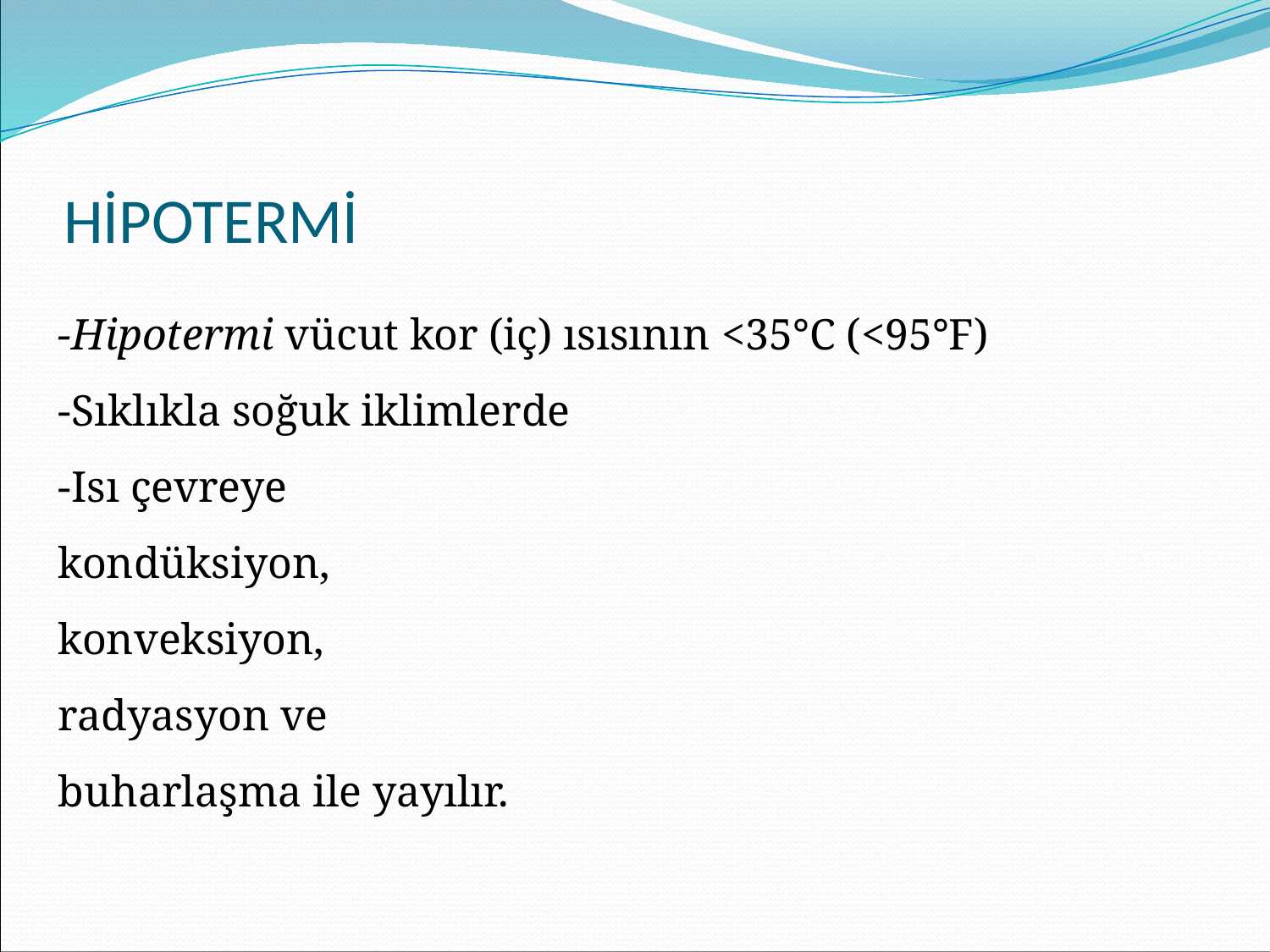

# HİPOTERMİ
-Hipotermi vücut kor (iç) ısısının <35°C (<95°F)
-Sıklıkla soğuk iklimlerde
-Isı çevreye
kondüksiyon,
konveksiyon,
radyasyon ve
buharlaşma ile yayılır.